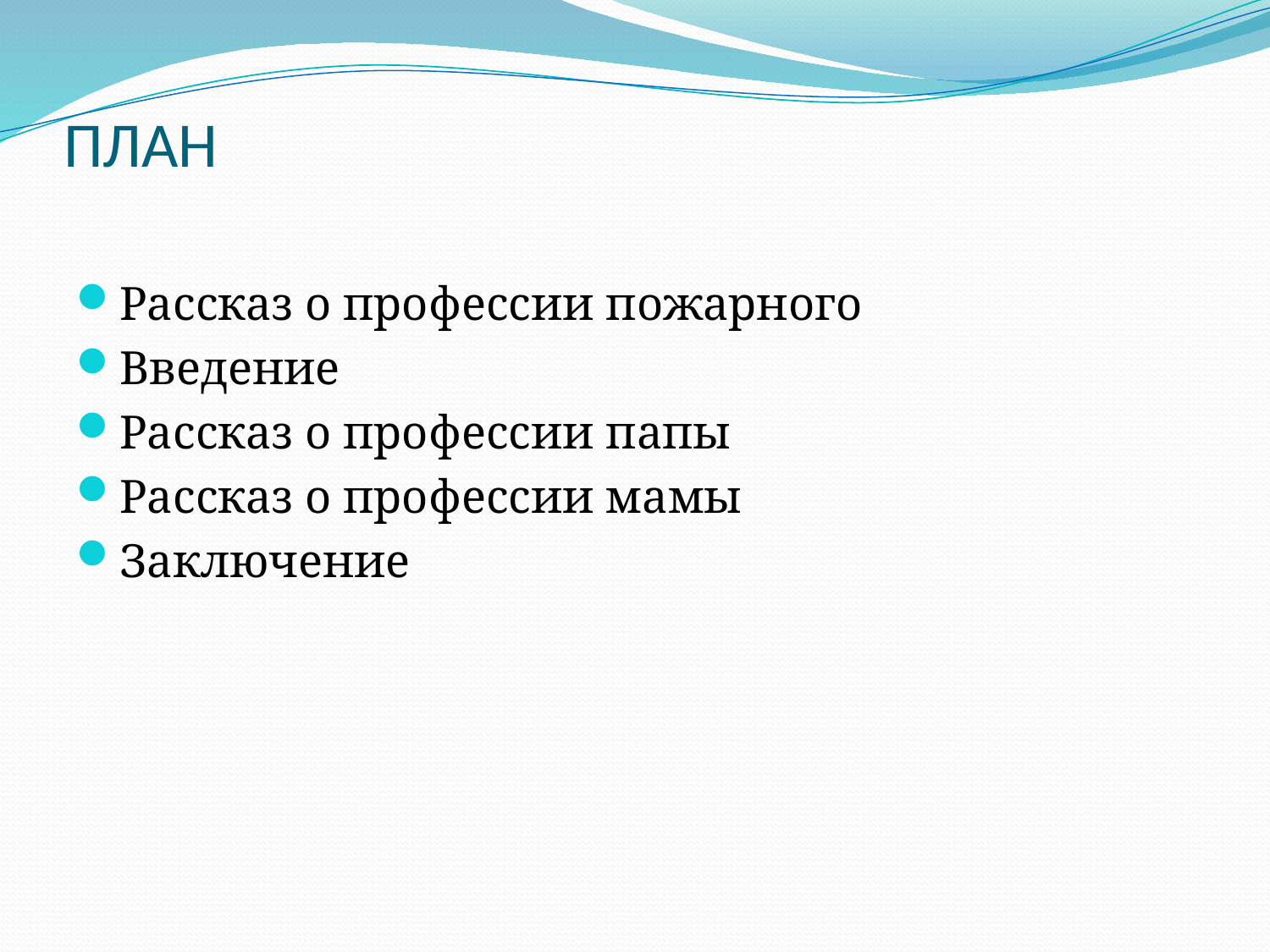

# ПЛАН
Рассказ о профессии пожарного
Введение
Рассказ о профессии папы
Рассказ о профессии мамы
Заключение